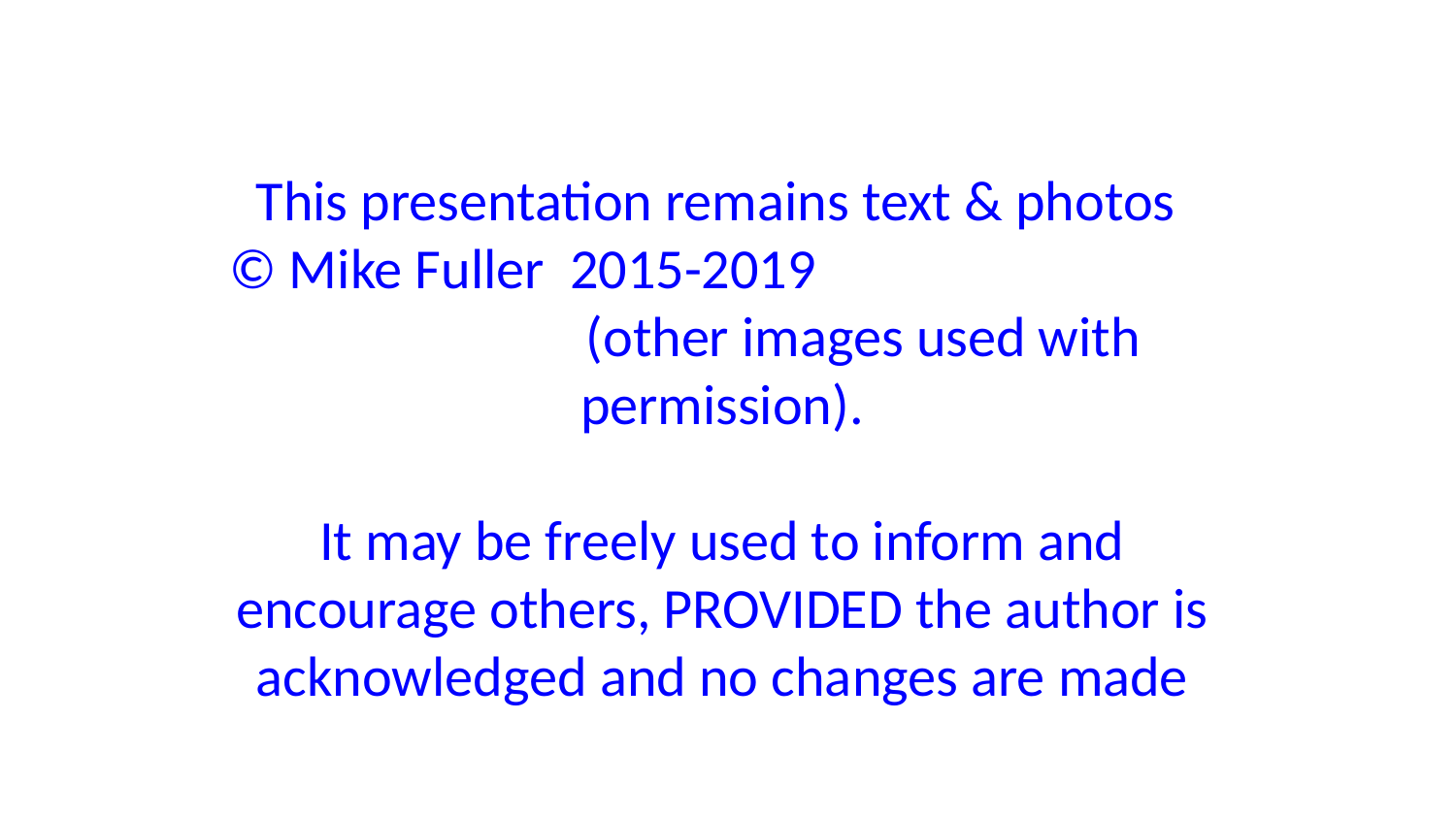

This presentation remains text & photos  © Mike Fuller  2015-2019                                                      (other images used with permission).

It may be freely used to inform and encourage others, PROVIDED the author is acknowledged and no changes are made